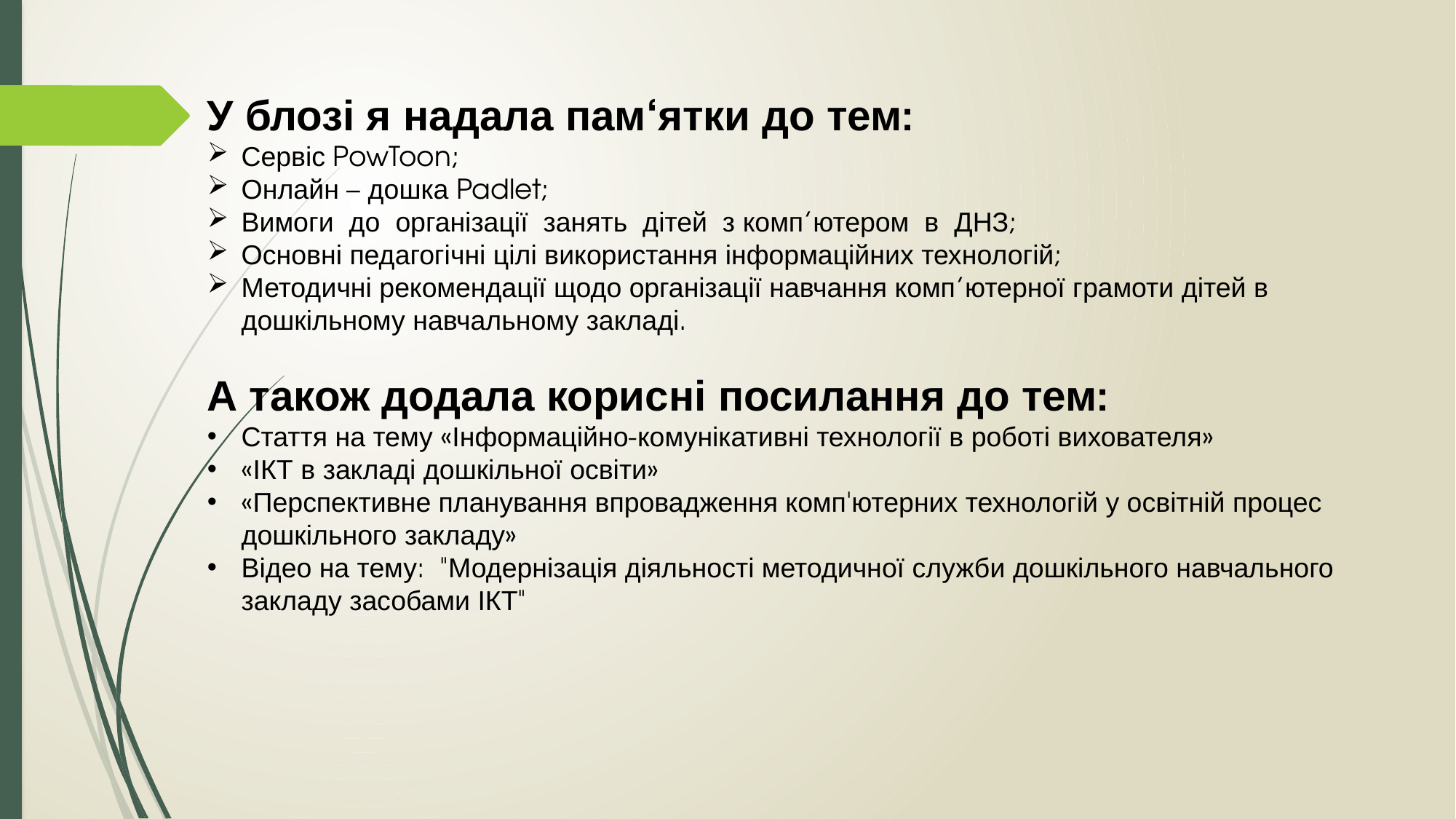

У блозі я надала пам‘ятки до тем:
Сервіс PowToon;
Онлайн – дошка Padlet;
Вимоги  до  організації  занять  дітей  з комп’ютером  в  ДНЗ;
Основні педагогічні цілі використання інформаційних технологій;
Методичні рекомендації щодо організації навчання комп’ютерної грамоти дітей в дошкільному навчальному закладі.

А також додала корисні посилання до тем:
Стаття на тему «Інформаційно-комунікативні технології в роботі вихователя»
«ІКТ в закладі дошкільної освіти»
«Перспективне планування впровадження комп'ютерних технологій у освітній процес дошкільного закладу»
Відео на тему:  "Модернізація діяльності методичної служби дошкільного навчального закладу засобами ІКТ"